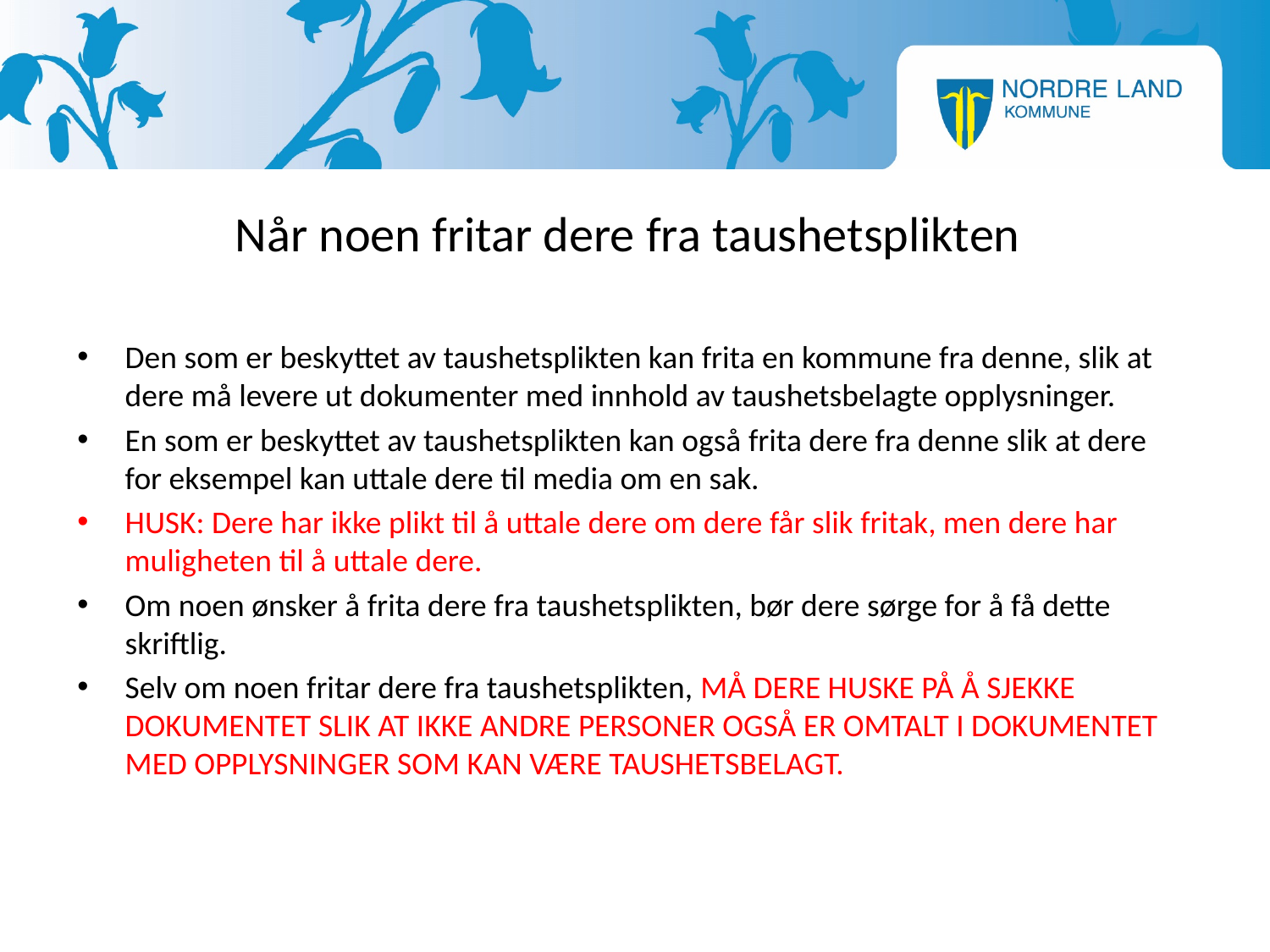

Når noen fritar dere fra taushetsplikten

Den som er beskyttet av taushetsplikten kan frita en kommune fra denne, slik at dere må levere ut dokumenter med innhold av taushetsbelagte opplysninger.
En som er beskyttet av taushetsplikten kan også frita dere fra denne slik at dere for eksempel kan uttale dere til media om en sak.
HUSK: Dere har ikke plikt til å uttale dere om dere får slik fritak, men dere har muligheten til å uttale dere.
Om noen ønsker å frita dere fra taushetsplikten, bør dere sørge for å få dette skriftlig.
Selv om noen fritar dere fra taushetsplikten, MÅ DERE HUSKE PÅ Å SJEKKE DOKUMENTET SLIK AT IKKE ANDRE PERSONER OGSÅ ER OMTALT I DOKUMENTET MED OPPLYSNINGER SOM KAN VÆRE TAUSHETSBELAGT.